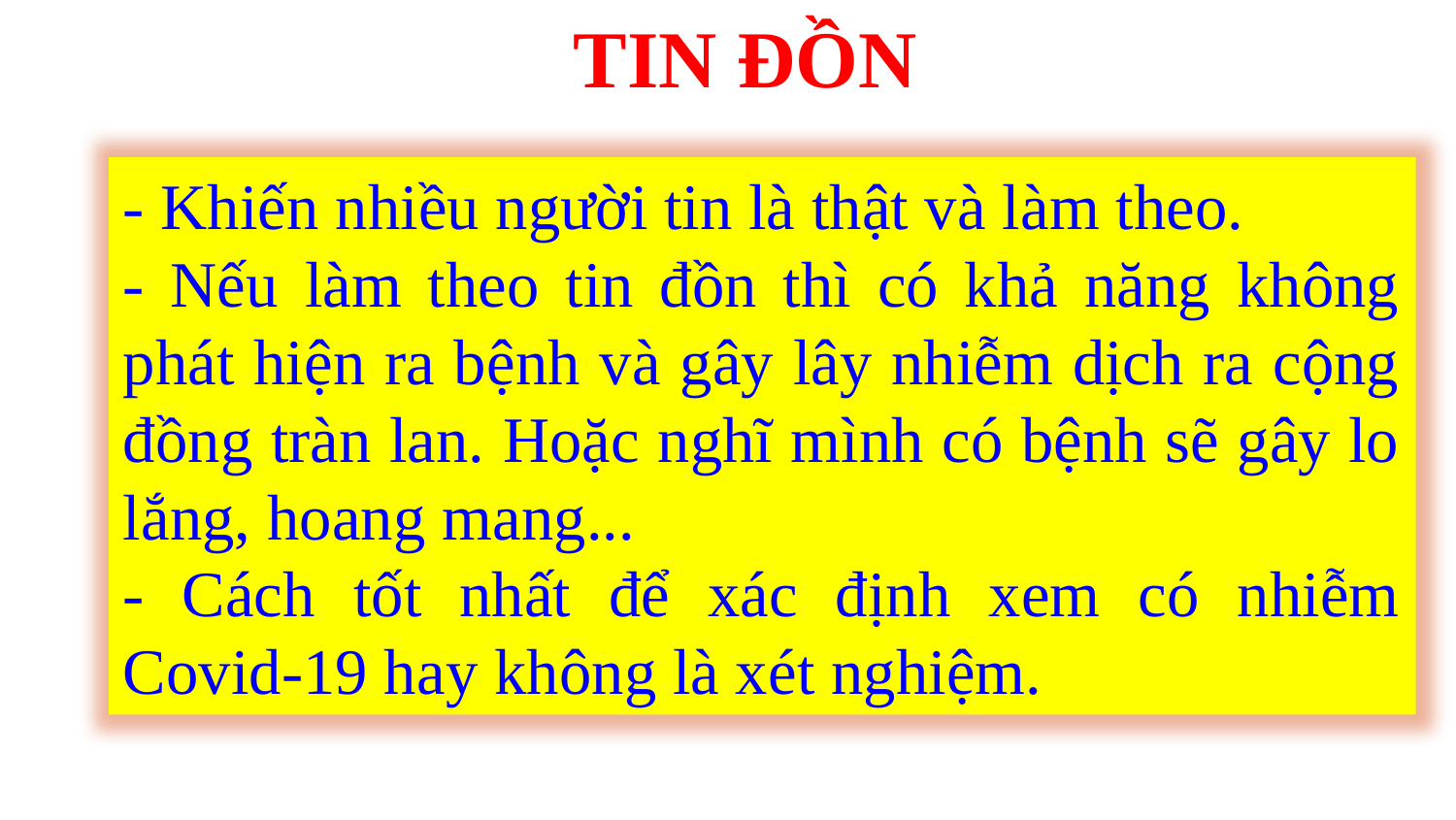

TIN ĐỒN
- Khiến nhiều người tin là thật và làm theo.
- Nếu làm theo tin đồn thì có khả năng không phát hiện ra bệnh và gây lây nhiễm dịch ra cộng đồng tràn lan. Hoặc nghĩ mình có bệnh sẽ gây lo lắng, hoang mang...
- Cách tốt nhất để xác định xem có nhiễm Covid-19 hay không là xét nghiệm.